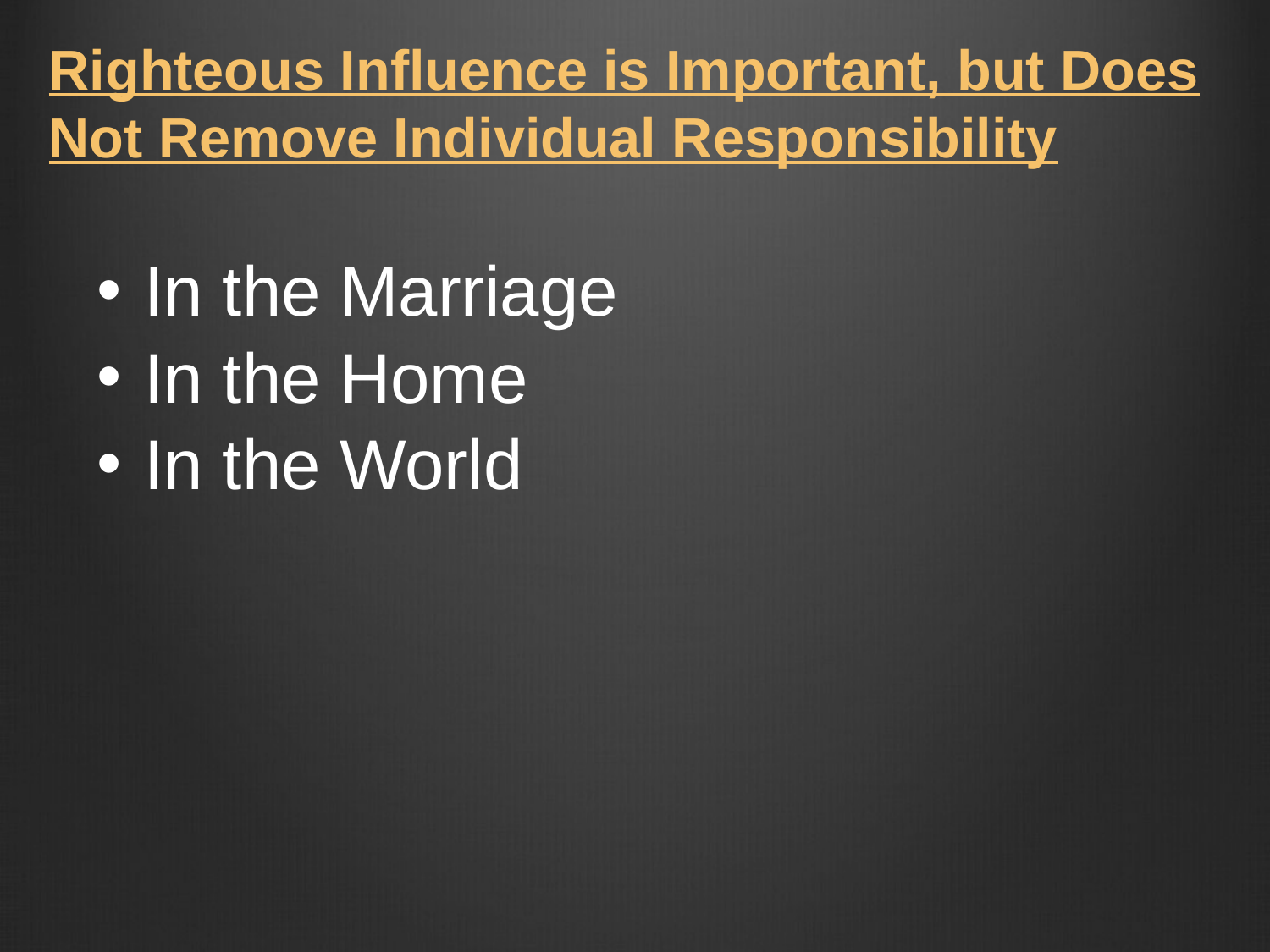

Righteous Influence is Important, but Does Not Remove Individual Responsibility

In the Marriage
In the Home
In the World